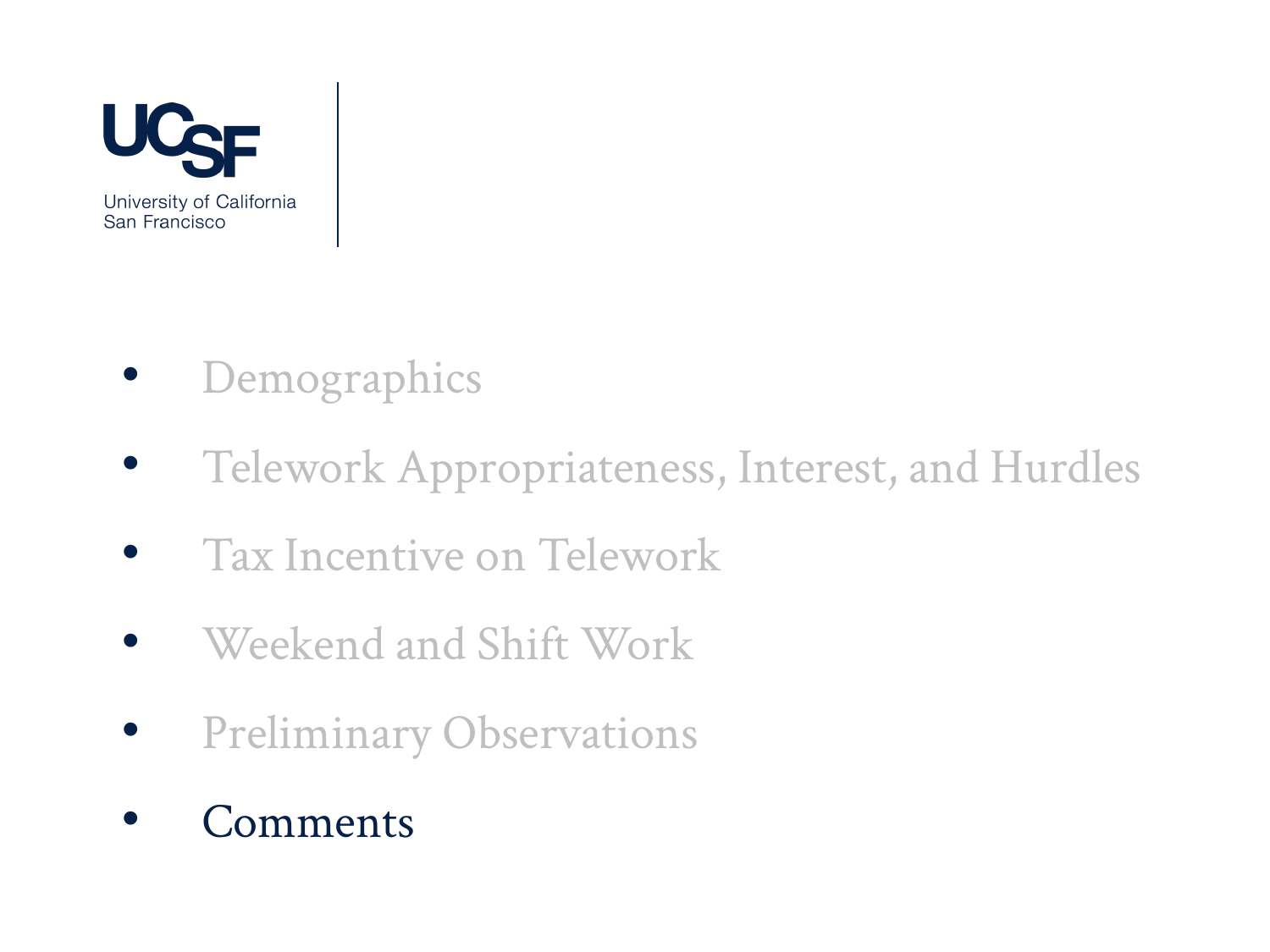

Demographics
Telework Appropriateness, Interest, and Hurdles
Tax Incentive on Telework
Weekend and Shift Work
Preliminary Observations
Comments